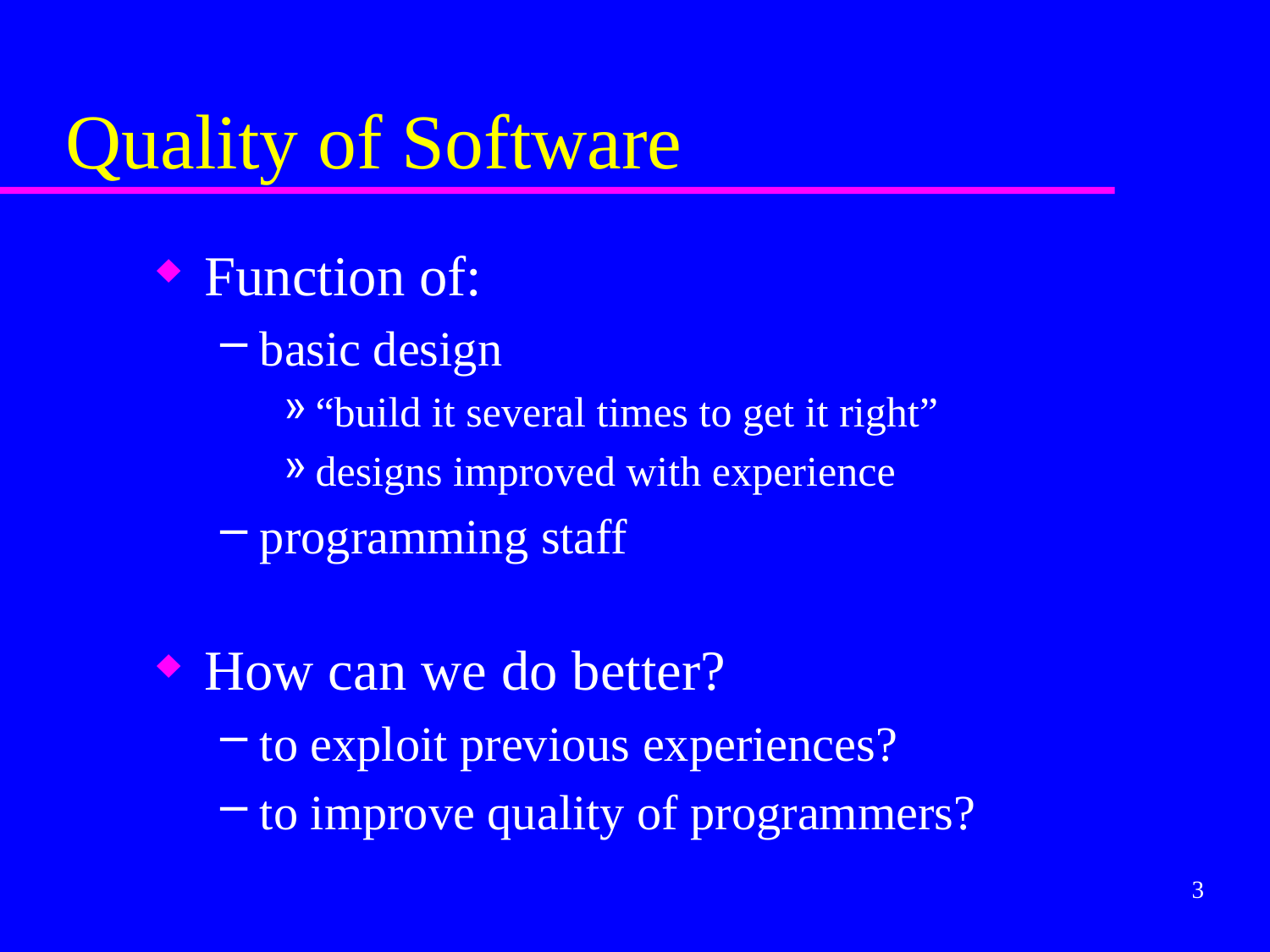

# Quality of Software
Function of:
basic design
“build it several times to get it right”
designs improved with experience
programming staff
How can we do better?
to exploit previous experiences?
to improve quality of programmers?
3